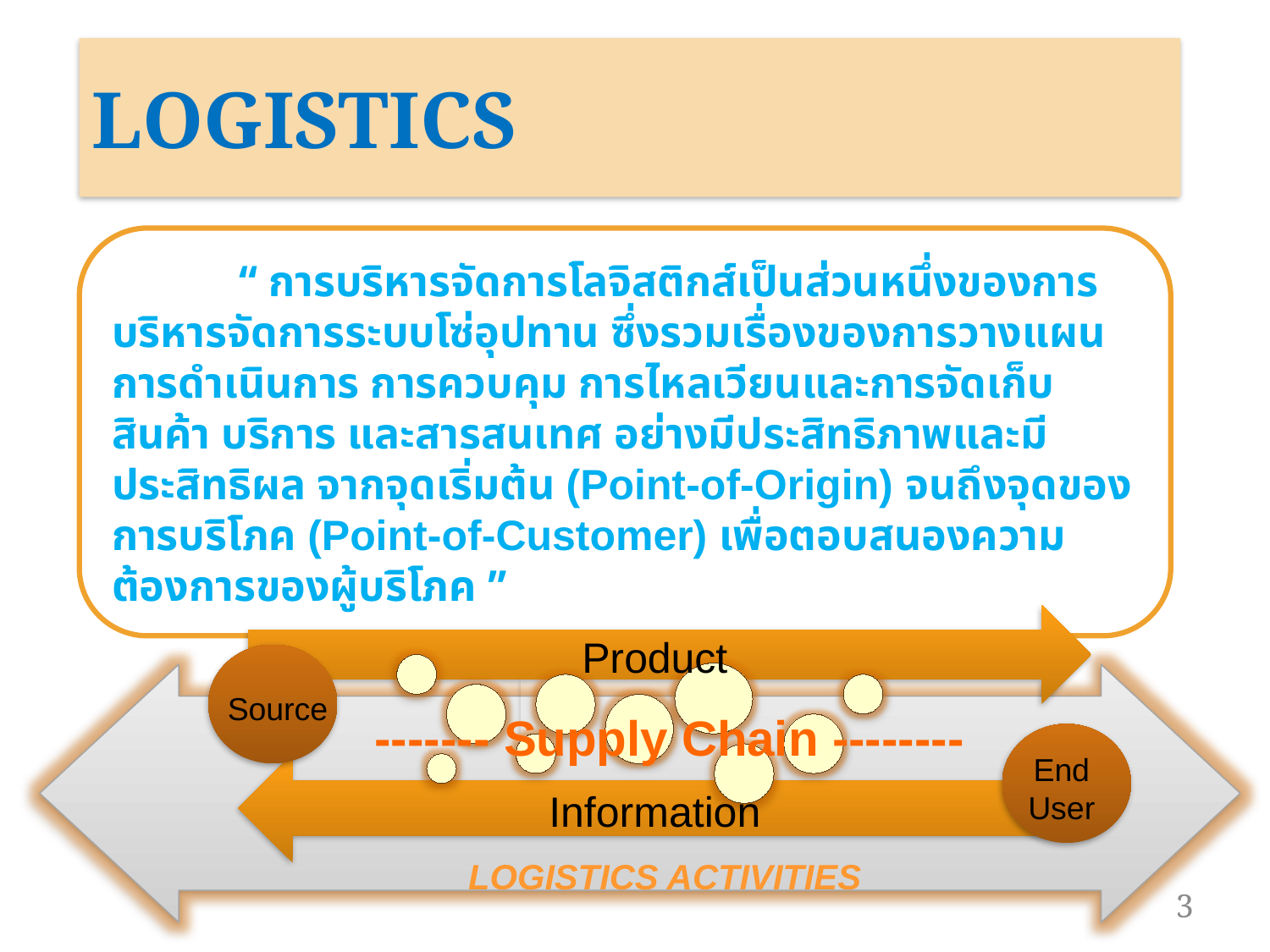

# Logistics
	“ การบริหารจัดการโลจิสติกส์เป็นส่วนหนึ่งของการบริหารจัดการระบบโซ่อุปทาน ซึ่งรวมเรื่องของการวางแผน การดำเนินการ การควบคุม การไหลเวียนและการจัดเก็บสินค้า บริการ และสารสนเทศ อย่างมีประสิทธิภาพและมีประสิทธิผล จากจุดเริ่มต้น (Point-of-Origin) จนถึงจุดของการบริโภค (Point-of-Customer) เพื่อตอบสนองความต้องการของผู้บริโภค ”

Product

Source

------- Supply Chain --------

End
User

Logistics Activities
Information
3